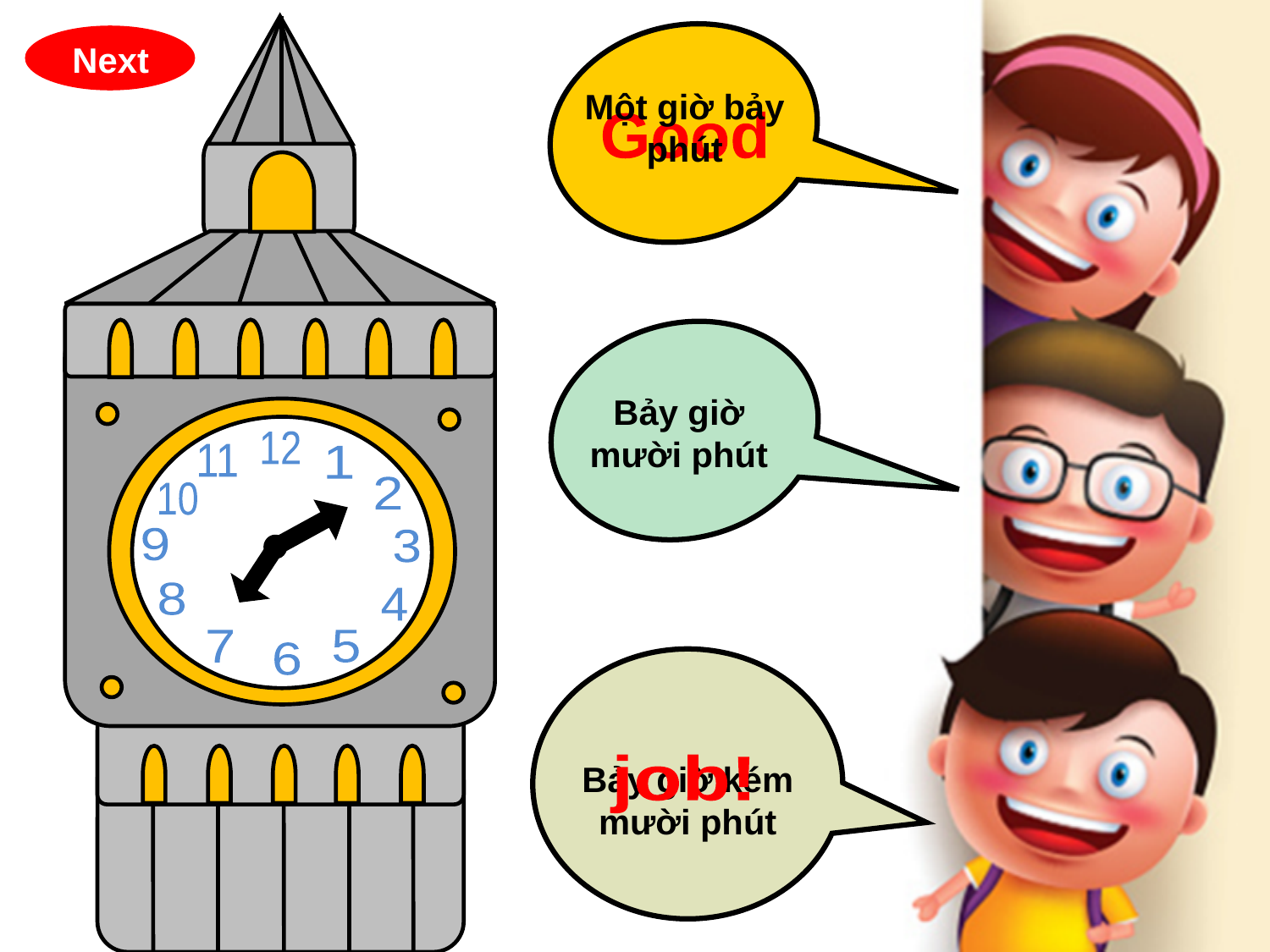

12
11
1
2
10
9
3
8
4
7
5
6

Next
Một giờ bảy phút
Good

Bảy giờ mười phút

Bảy giờ kém mười phút
job!